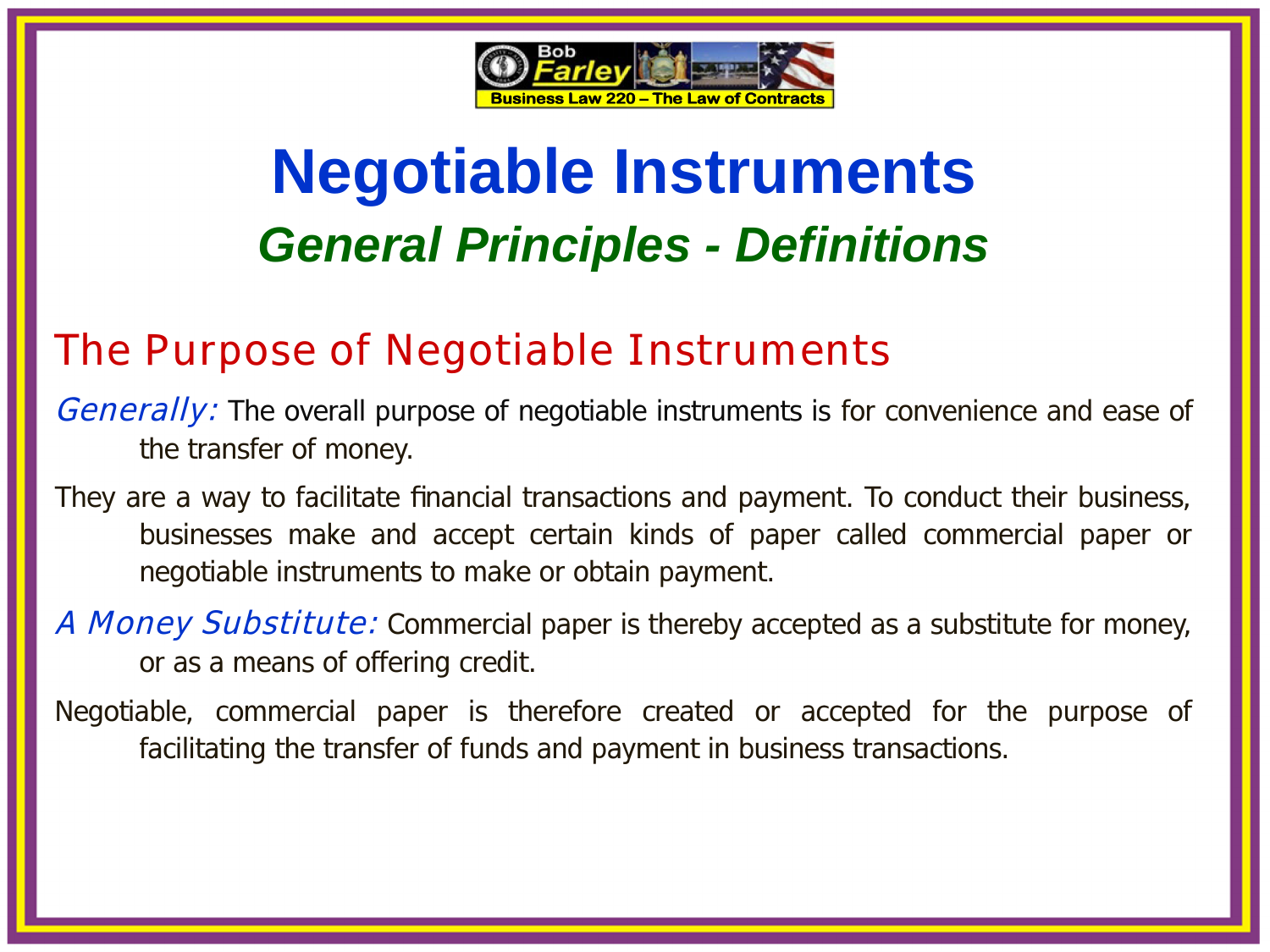

Negotiable Instruments
General Principles - Definitions

The Purpose of Negotiable Instruments

Generally: The overall purpose of negotiable instruments is for convenience and ease of the transfer of money.

They are a way to facilitate financial transactions and payment. To conduct their business, businesses make and accept certain kinds of paper called commercial paper or negotiable instruments to make or obtain payment.

A Money Substitute: Commercial paper is thereby accepted as a substitute for money, or as a means of offering credit.

Negotiable, commercial paper is therefore created or accepted for the purpose of facilitating the transfer of funds and payment in business transactions.